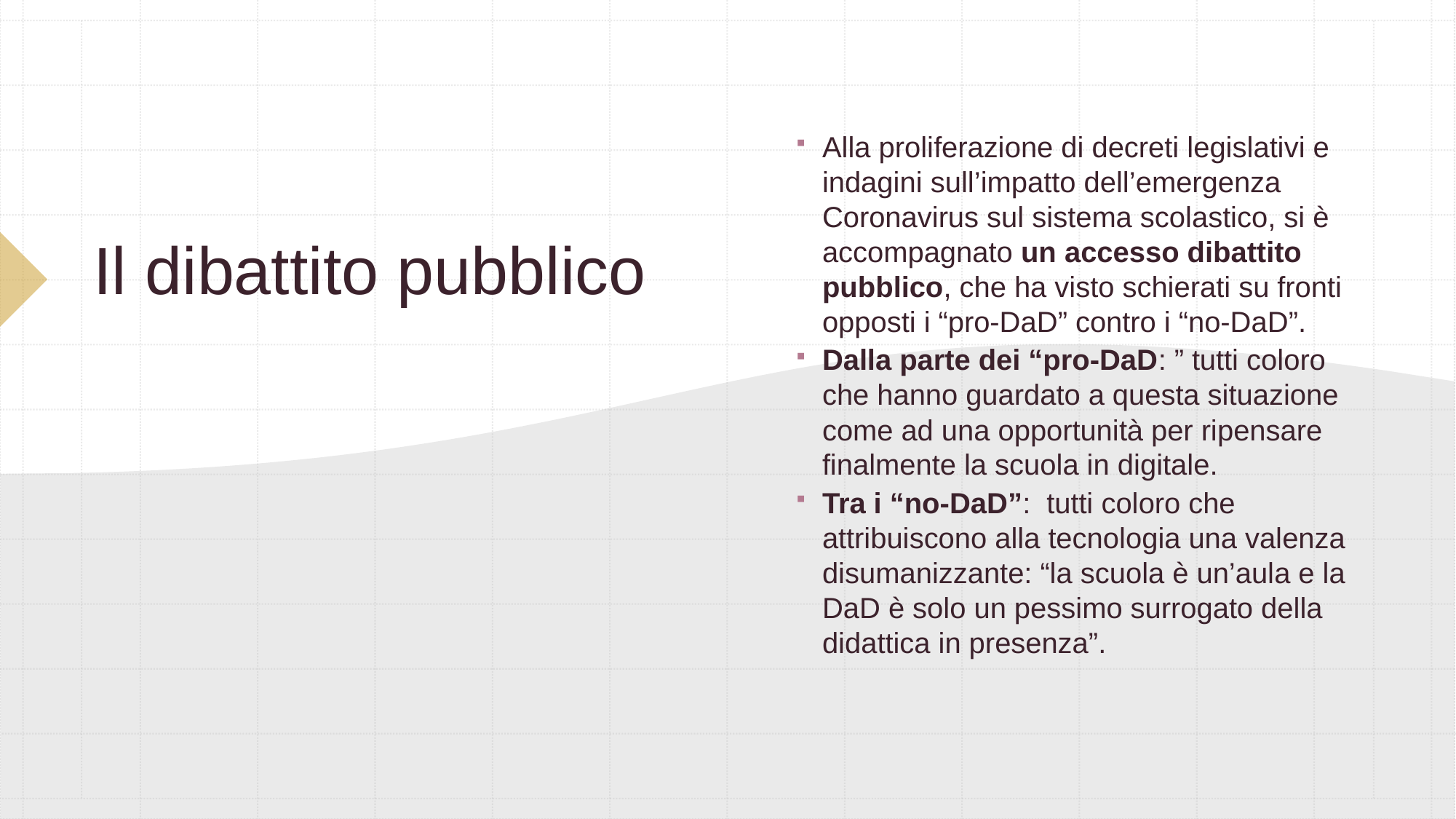

# Il dibattito pubblico
Alla proliferazione di decreti legislativi e indagini sull’impatto dell’emergenza Coronavirus sul sistema scolastico, si è accompagnato un accesso dibattito pubblico, che ha visto schierati su fronti opposti i “pro-DaD” contro i “no-DaD”.
Dalla parte dei “pro-DaD: ” tutti coloro che hanno guardato a questa situazione come ad una opportunità per ripensare finalmente la scuola in digitale.
Tra i “no-DaD”:  tutti coloro che attribuiscono alla tecnologia una valenza disumanizzante: “la scuola è un’aula e la DaD è solo un pessimo surrogato della didattica in presenza”.